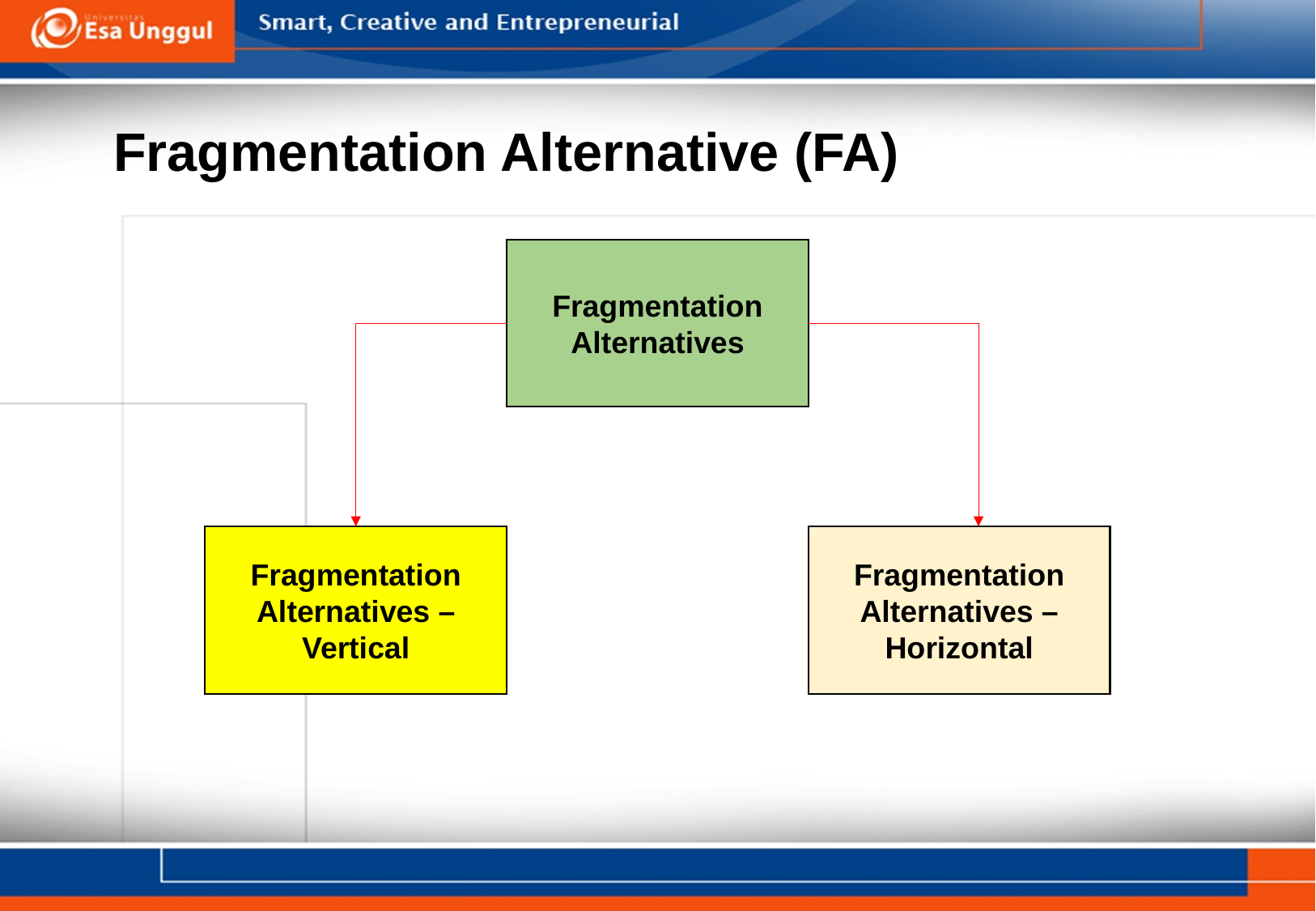

# Fragmentation Alternative (FA)
Fragmentation Alternatives
Fragmentation Alternatives – Vertical
Fragmentation Alternatives – Horizontal